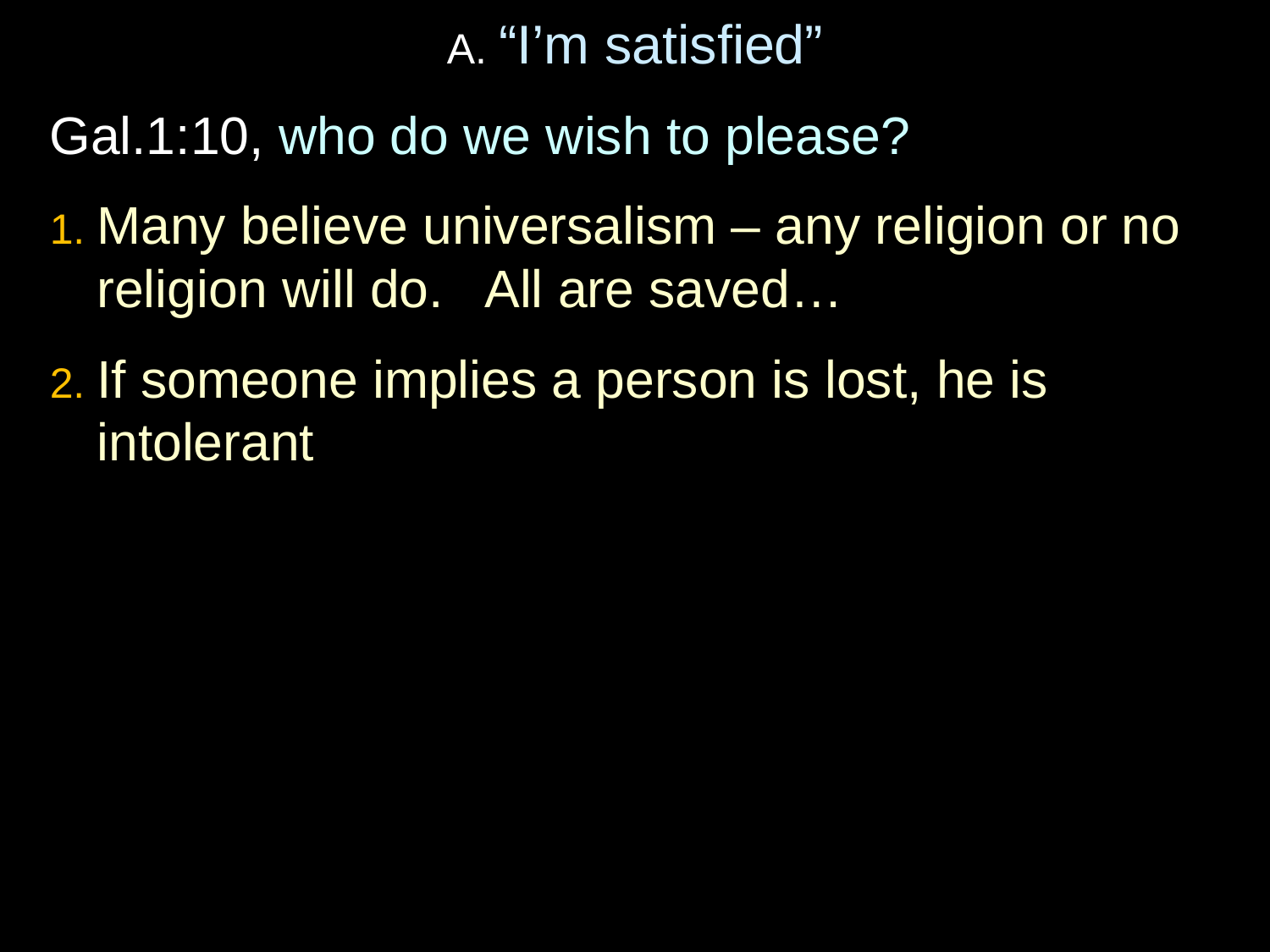

# A. “I’m satisfied”
Gal.1:10, who do we wish to please?
1. Many believe universalism – any religion or no religion will do.   All are saved…
2. If someone implies a person is lost, he is intolerant